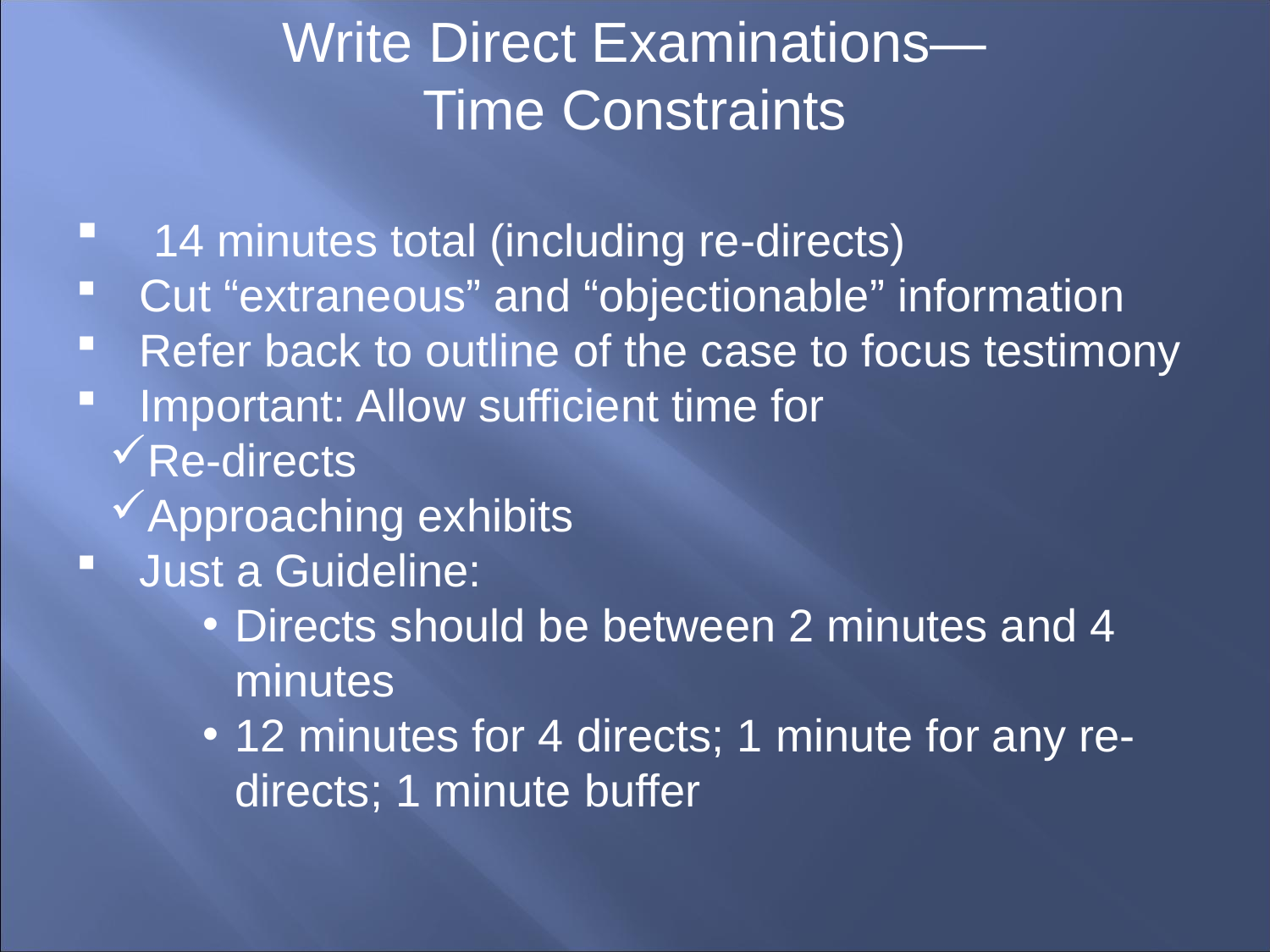

Write Direct Examinations—
Time Constraints

 14 minutes total (including re-directs)
Cut “extraneous” and “objectionable” information
Refer back to outline of the case to focus testimony
Important: Allow sufficient time for
Re-directs
Approaching exhibits
Just a Guideline:
Directs should be between 2 minutes and 4 minutes
12 minutes for 4 directs; 1 minute for any re-directs; 1 minute buffer